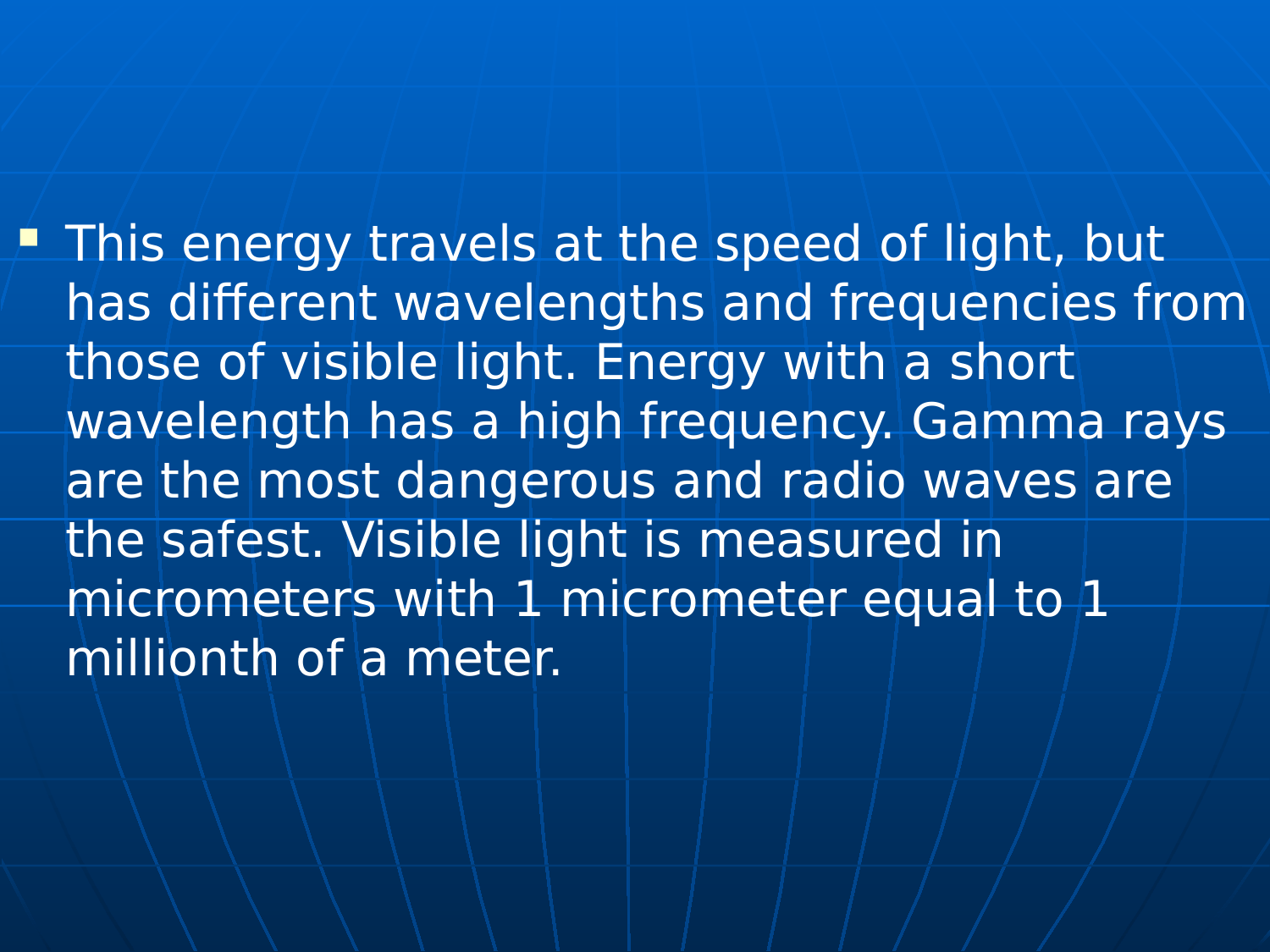

This energy travels at the speed of light, but has different wavelengths and frequencies from those of visible light. Energy with a short wavelength has a high frequency. Gamma rays are the most dangerous and radio waves are the safest. Visible light is measured in micrometers with 1 micrometer equal to 1 millionth of a meter.